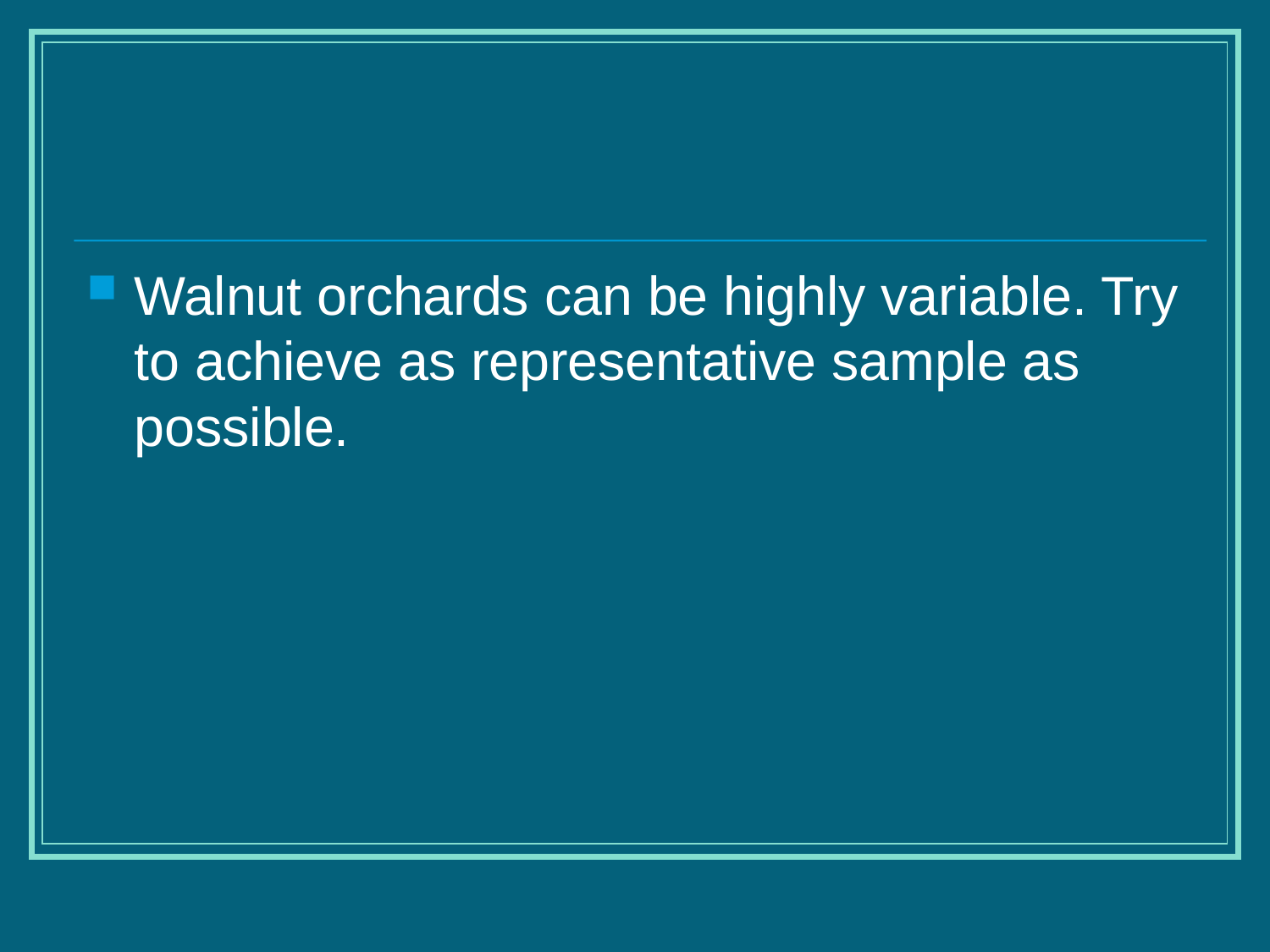

Walnut orchards can be highly variable. Try to achieve as representative sample as possible.